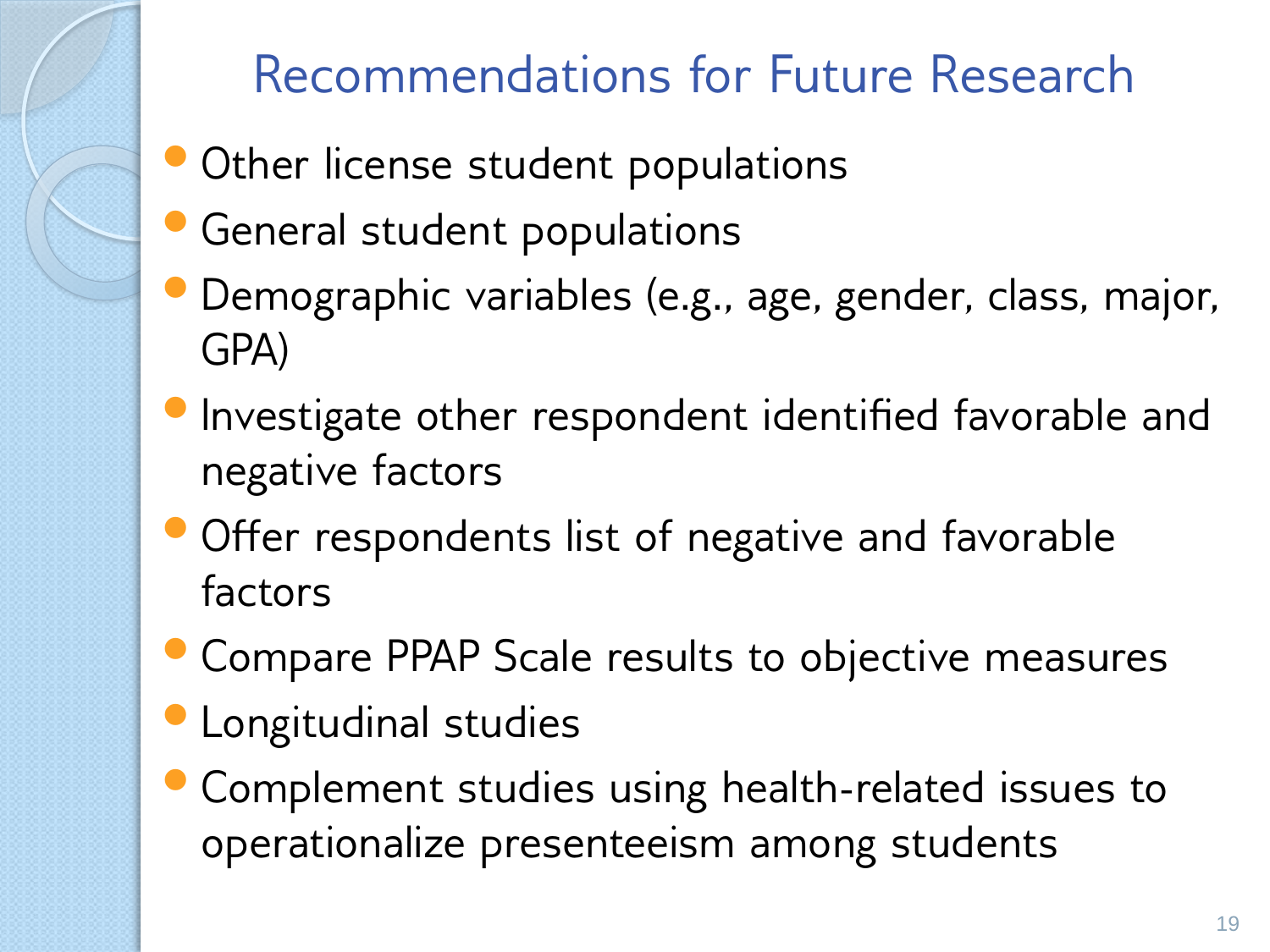

# Recommendations for Future Research
Other license student populations
General student populations
Demographic variables (e.g., age, gender, class, major, GPA)
Investigate other respondent identified favorable and negative factors
Offer respondents list of negative and favorable factors
Compare PPAP Scale results to objective measures
Longitudinal studies
Complement studies using health-related issues to operationalize presenteeism among students

19